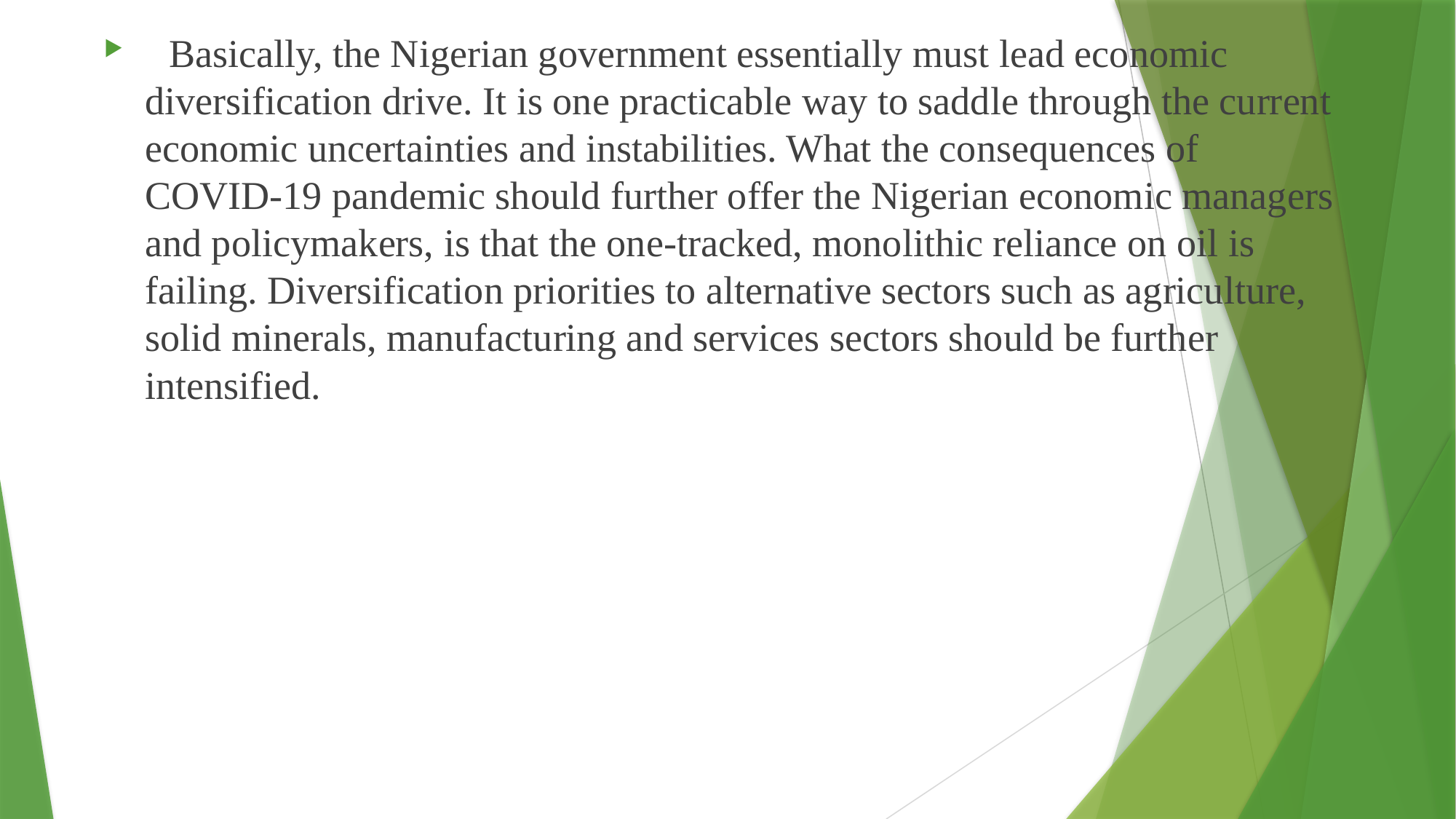

Basically, the Nigerian government essentially must lead economic diversification drive. It is one practicable way to saddle through the current economic uncertainties and instabilities. What the consequences of COVID-19 pandemic should further offer the Nigerian economic managers and policymakers, is that the one-tracked, monolithic reliance on oil is failing. Diversification priorities to alternative sectors such as agriculture, solid minerals, manufacturing and services sectors should be further intensified.